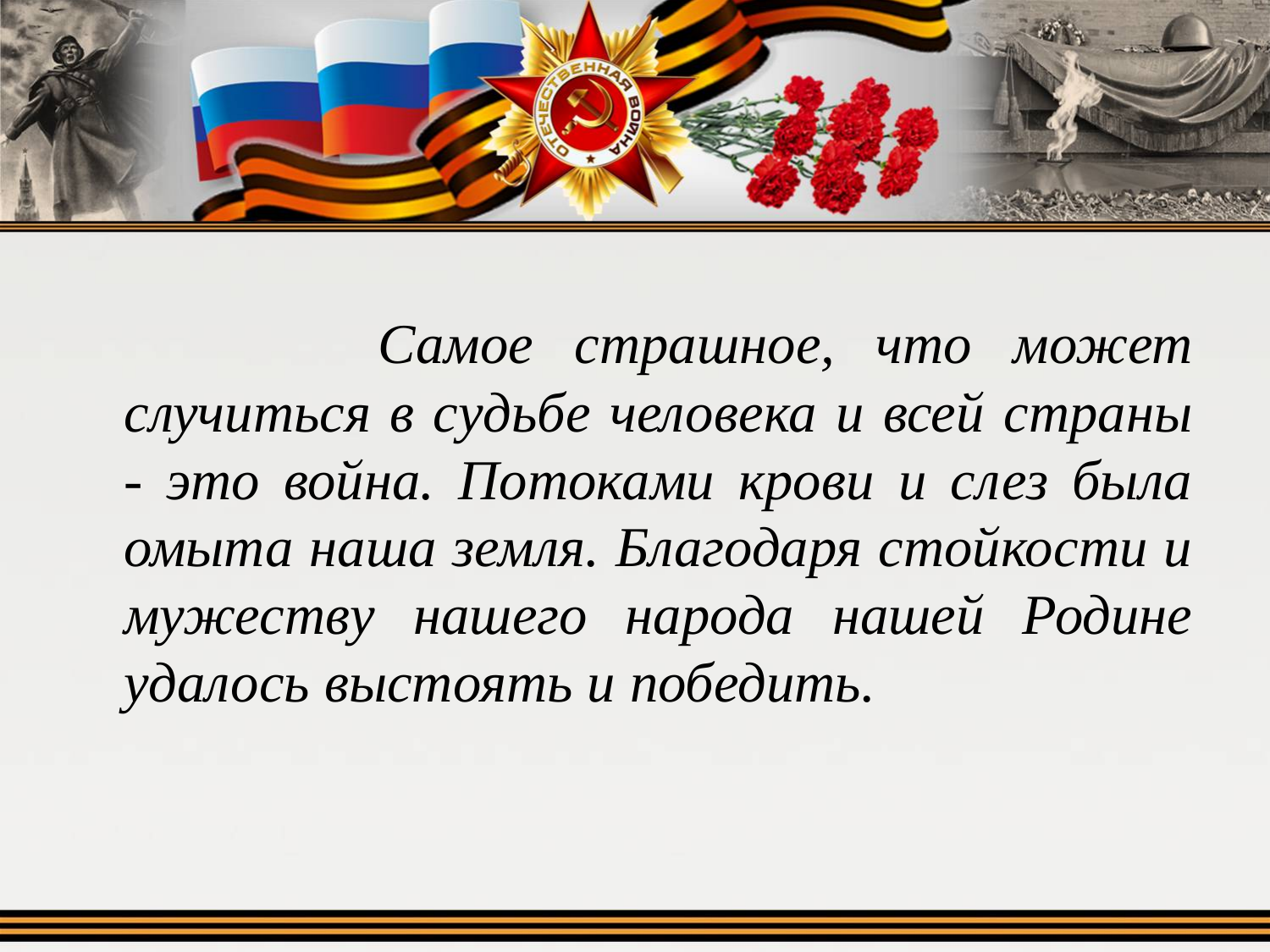

#

			Самое страшное, что может случиться в судьбе человека и всей страны - это война. Потоками крови и слез была омыта наша земля. Благодаря стойкости и мужеству нашего народа нашей Родине удалось выстоять и победить.